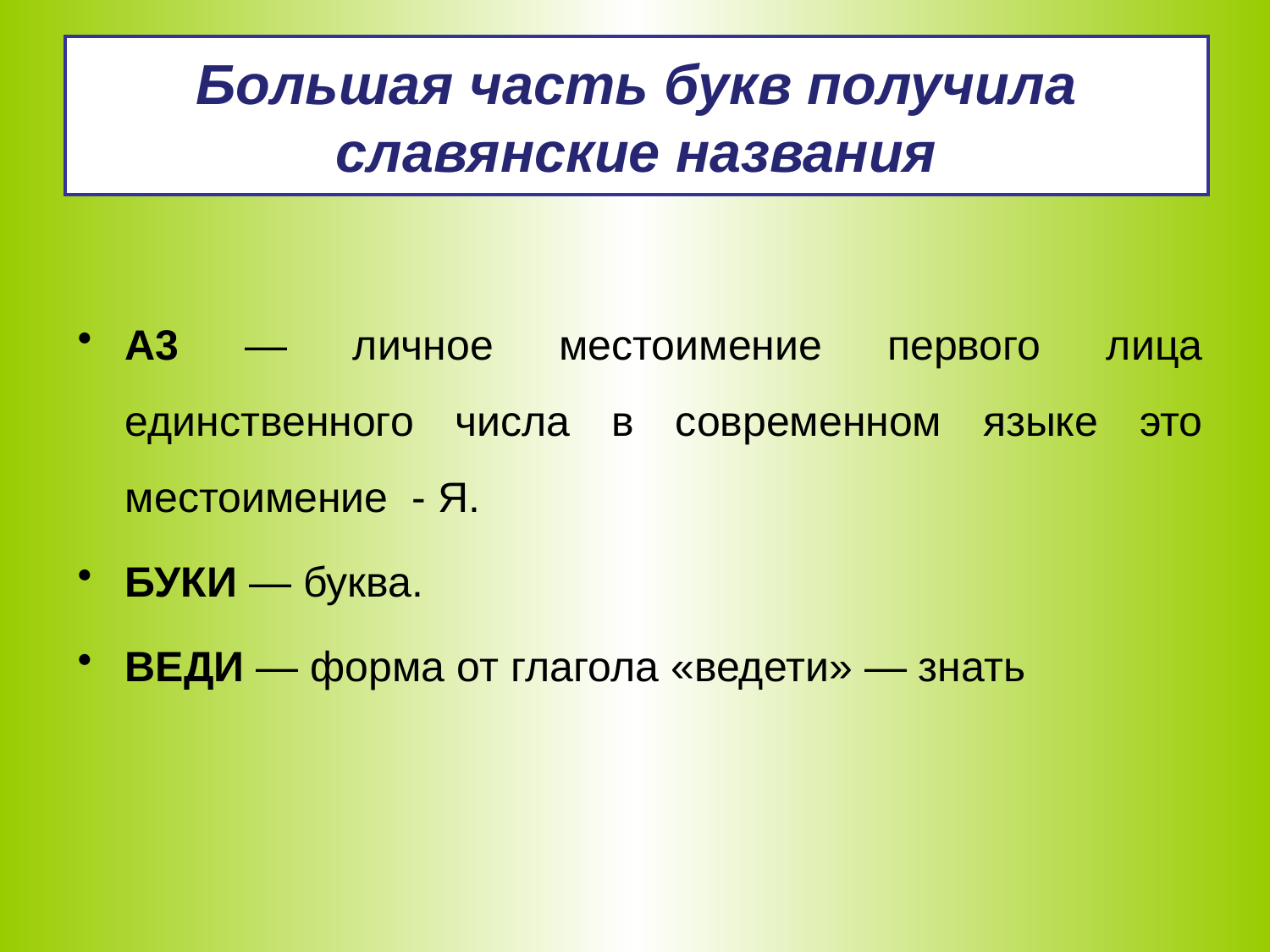

# Большая часть букв получила славянские названия
A3 — личное местоимение первого лица единственного числа в современном языке это местоимение  - Я.
БУКИ — буква.
ВЕДИ — форма от глагола «ведети» — знать